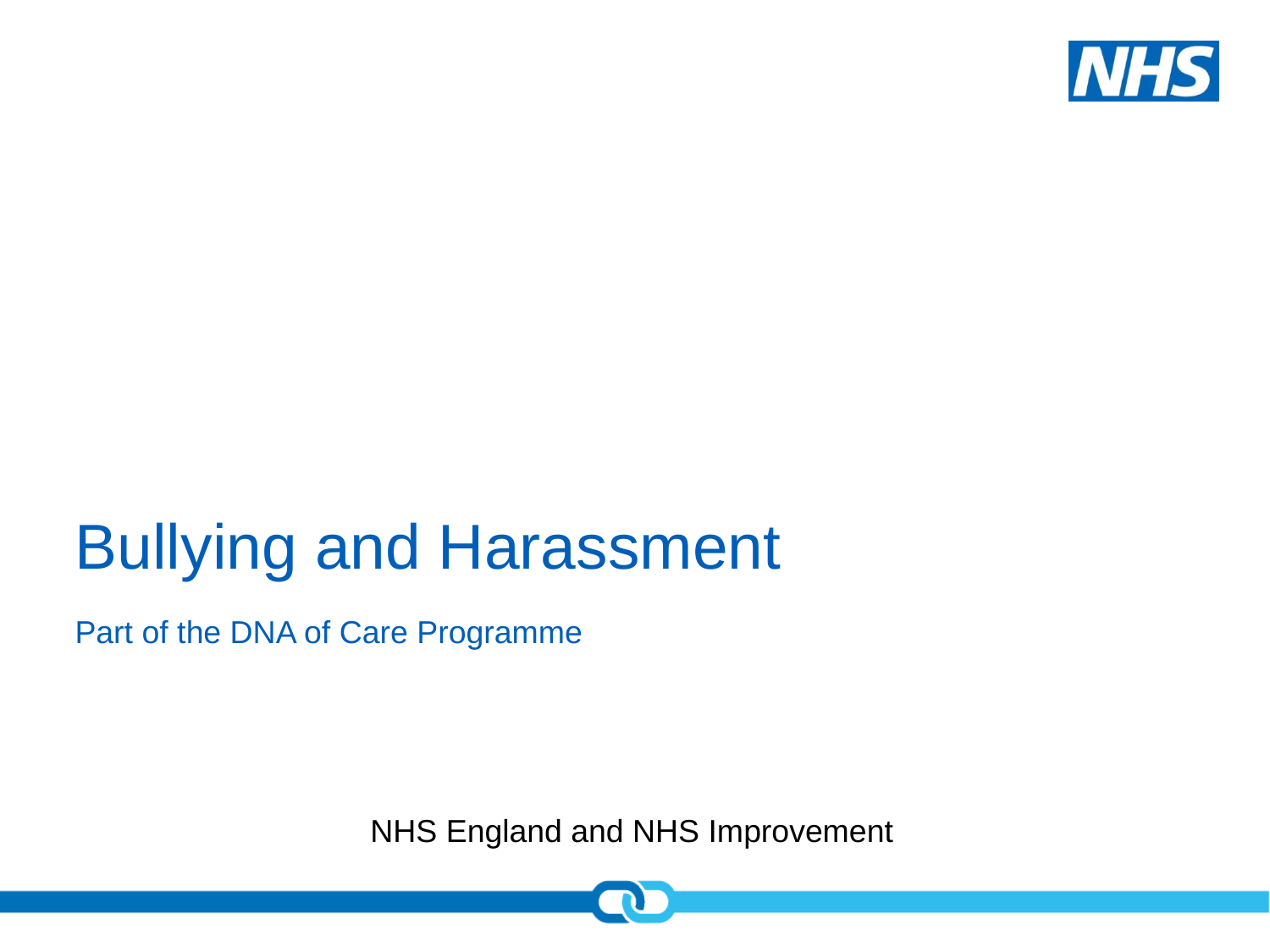

# Bullying and Harassment
Part of the DNA of Care Programme